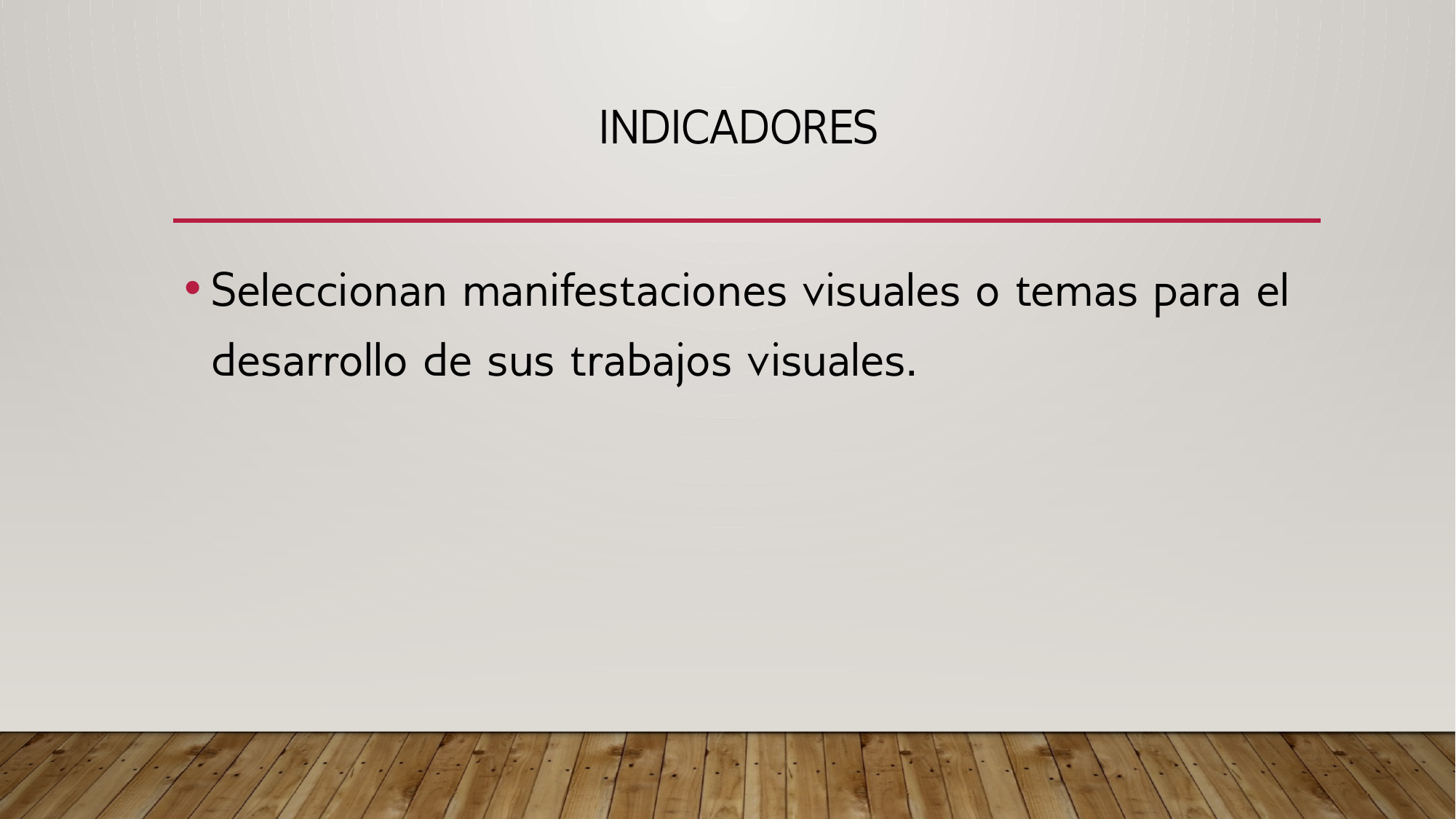

# INDICADORES
Seleccionan manifestaciones visuales o temas para el desarrollo de sus trabajos visuales.